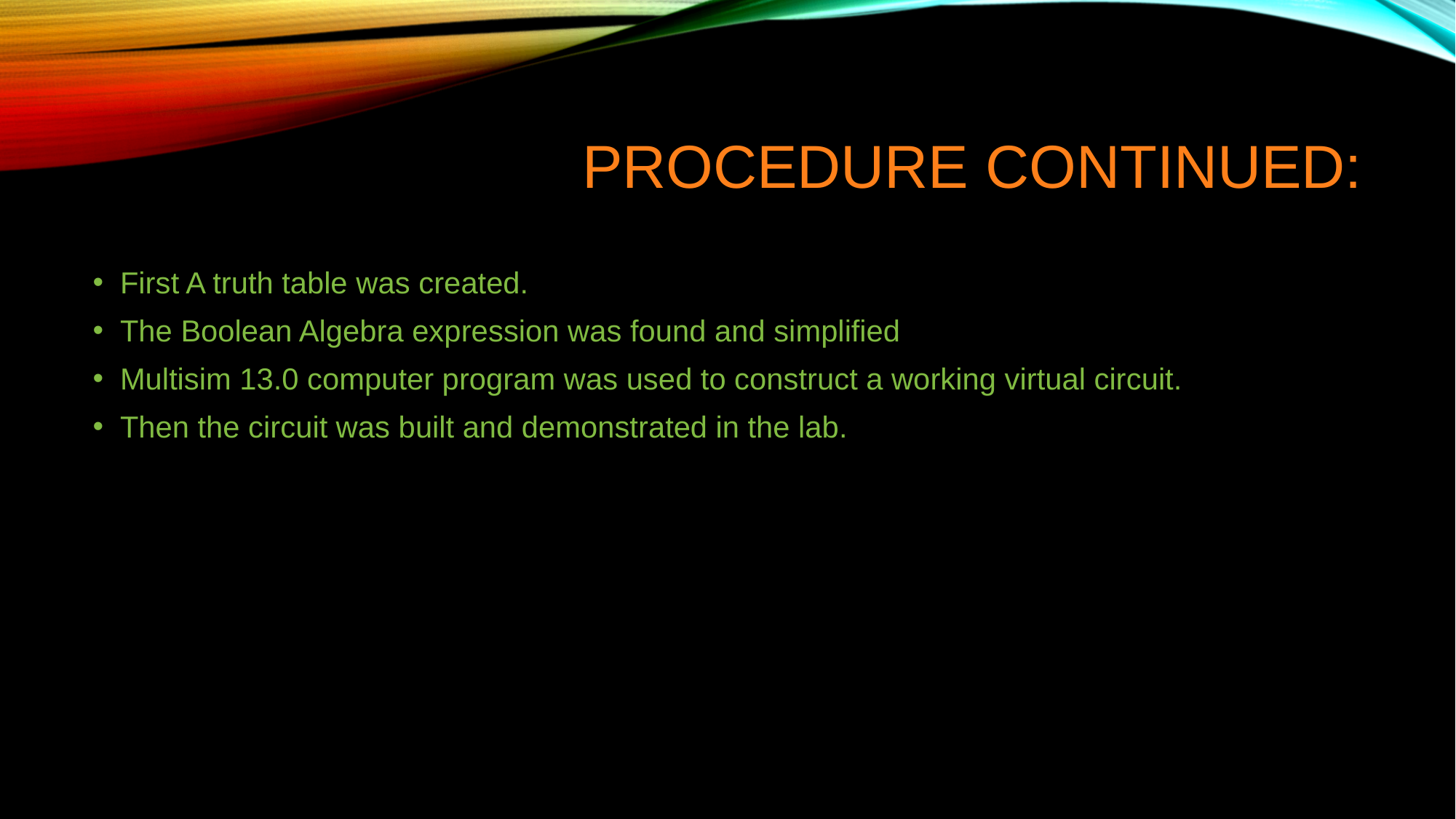

# PROCEDURE Continued:
First A truth table was created.
The Boolean Algebra expression was found and simplified
Multisim 13.0 computer program was used to construct a working virtual circuit.
Then the circuit was built and demonstrated in the lab.